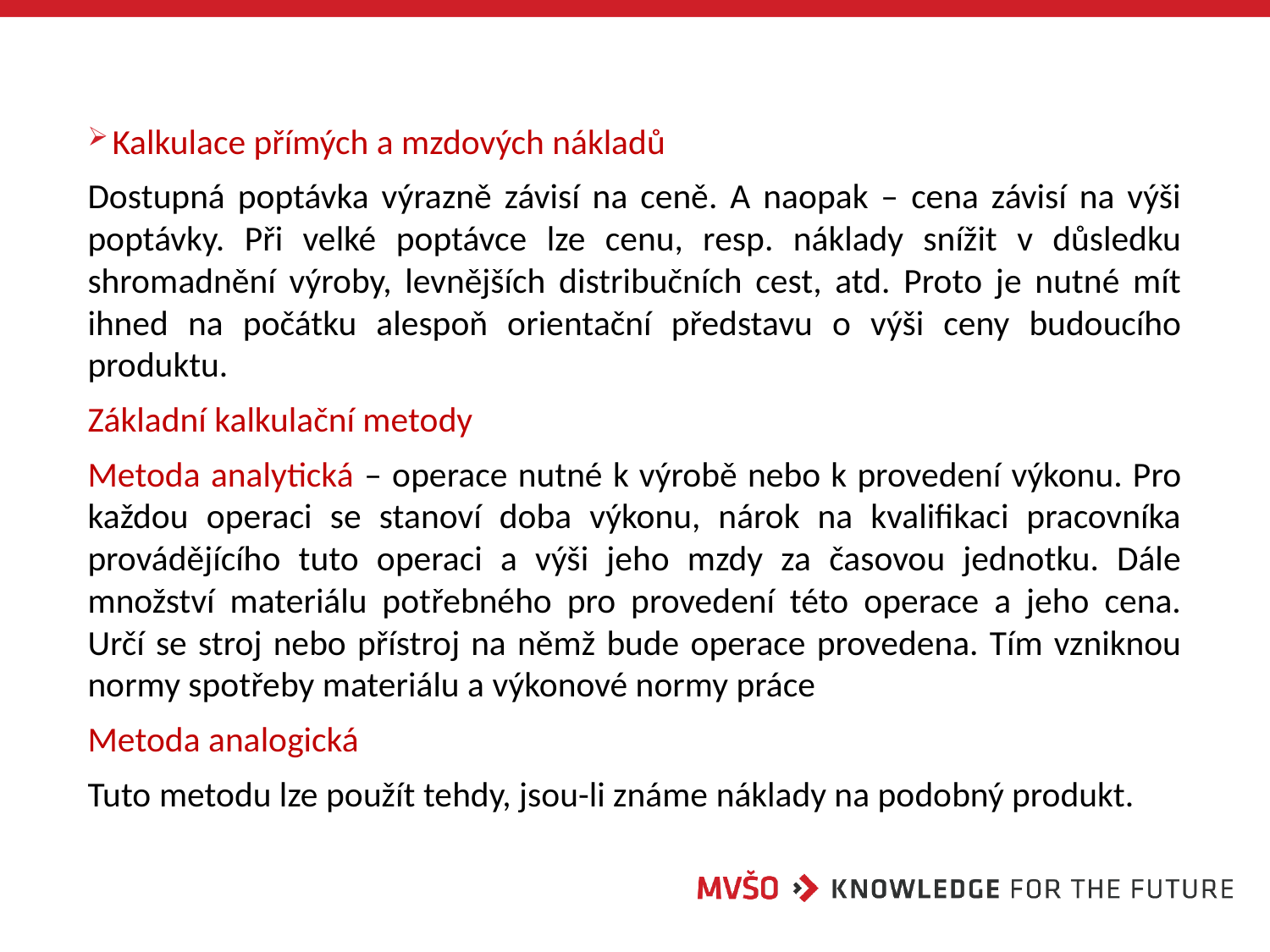

Kalkulace přímých a mzdových nákladů
Dostupná poptávka výrazně závisí na ceně. A naopak – cena závisí na výši poptávky. Při velké poptávce lze cenu, resp. náklady snížit v důsledku shromadnění výroby, levnějších distribučních cest, atd. Proto je nutné mít ihned na počátku alespoň orientační představu o výši ceny budoucího produktu.
Základní kalkulační metody
Metoda analytická – operace nutné k výrobě nebo k provedení výkonu. Pro každou operaci se stanoví doba výkonu, nárok na kvalifikaci pracovníka provádějícího tuto operaci a výši jeho mzdy za časovou jednotku. Dále množství materiálu potřebného pro provedení této operace a jeho cena. Určí se stroj nebo přístroj na němž bude operace provedena. Tím vzniknou normy spotřeby materiálu a výkonové normy práce
Metoda analogická
Tuto metodu lze použít tehdy, jsou-li známe náklady na podobný produkt.